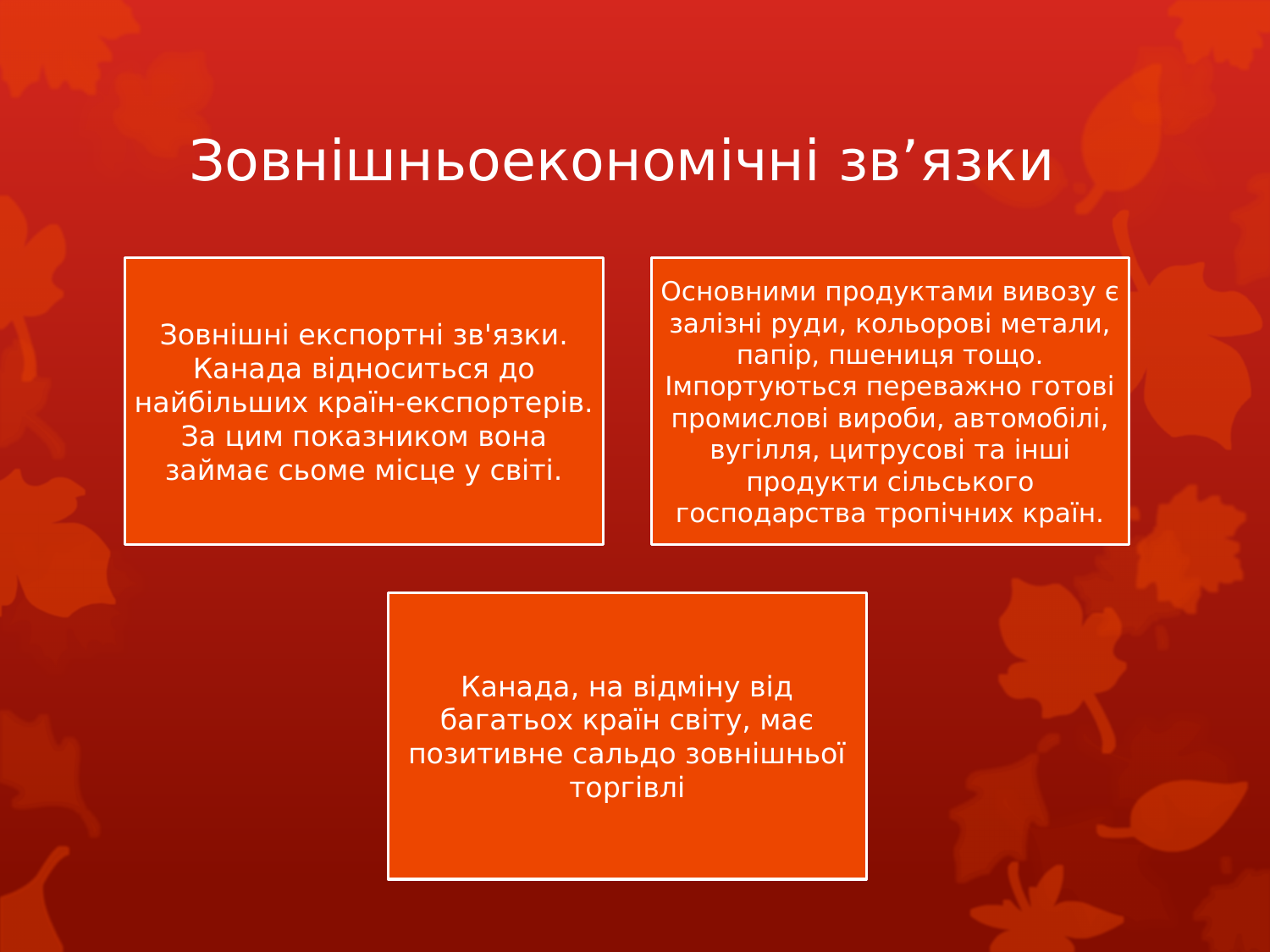

# Зовнішньоекономічні зв’язки
Зовнішні експортні зв'язки. Канада відноситься до найбільших країн-експортерів. За цим показником вона займає сьоме місце у світі.
Основними продуктами вивозу є залізні руди, кольорові метали, папір, пшениця тощо. Імпортуються переважно готові промислові вироби, автомобілі, вугілля, цитрусові та інші продукти сільського господарства тропічних країн.
Канада, на відміну від багатьох країн світу, має позитивне сальдо зовнішньої торгівлі